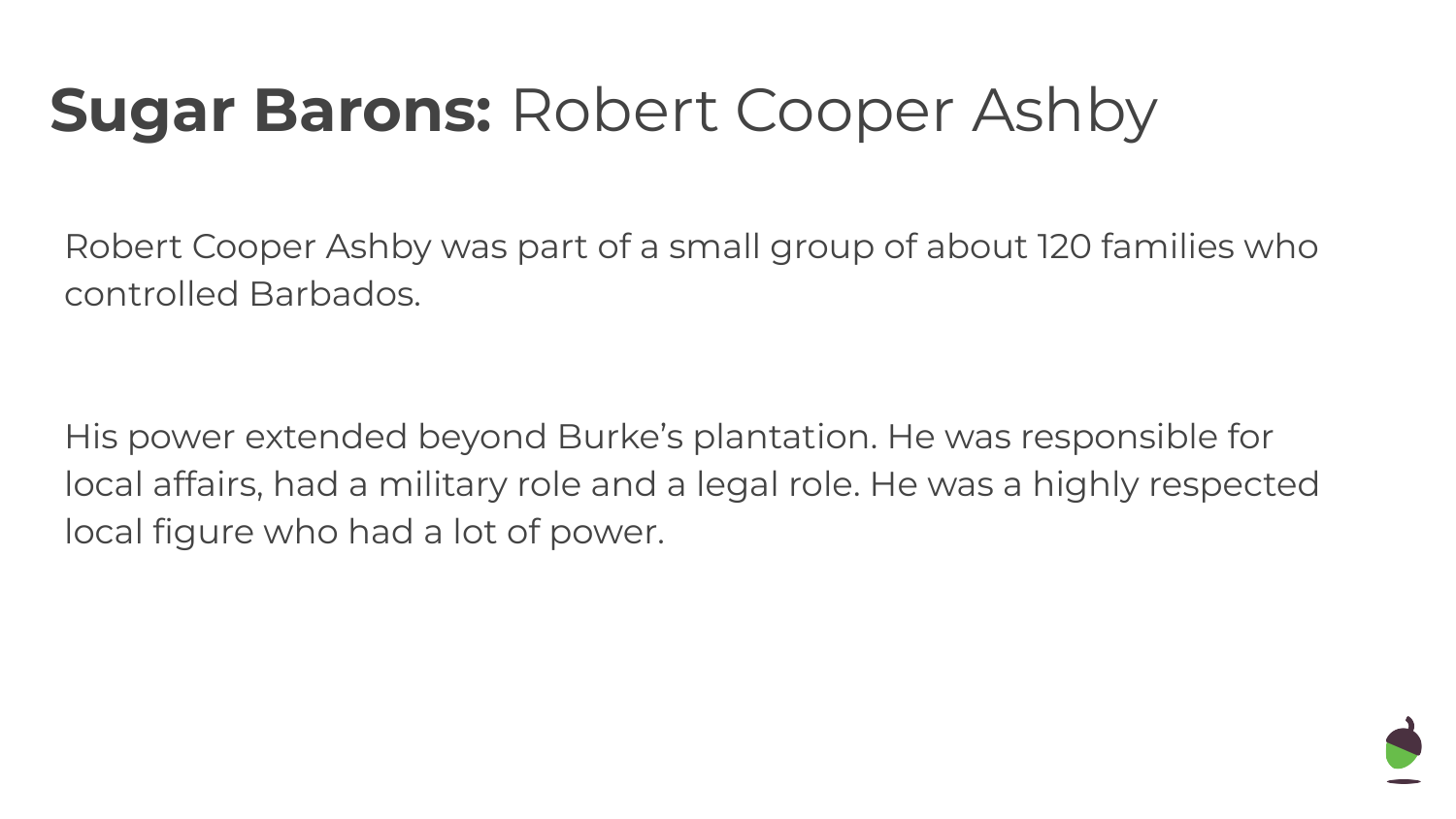

# Sugar Barons: Robert Cooper Ashby

Robert Cooper Ashby was part of a small group of about 120 families who controlled Barbados.

His power extended beyond Burke’s plantation. He was responsible for local affairs, had a military role and a legal role. He was a highly respected local figure who had a lot of power.
11